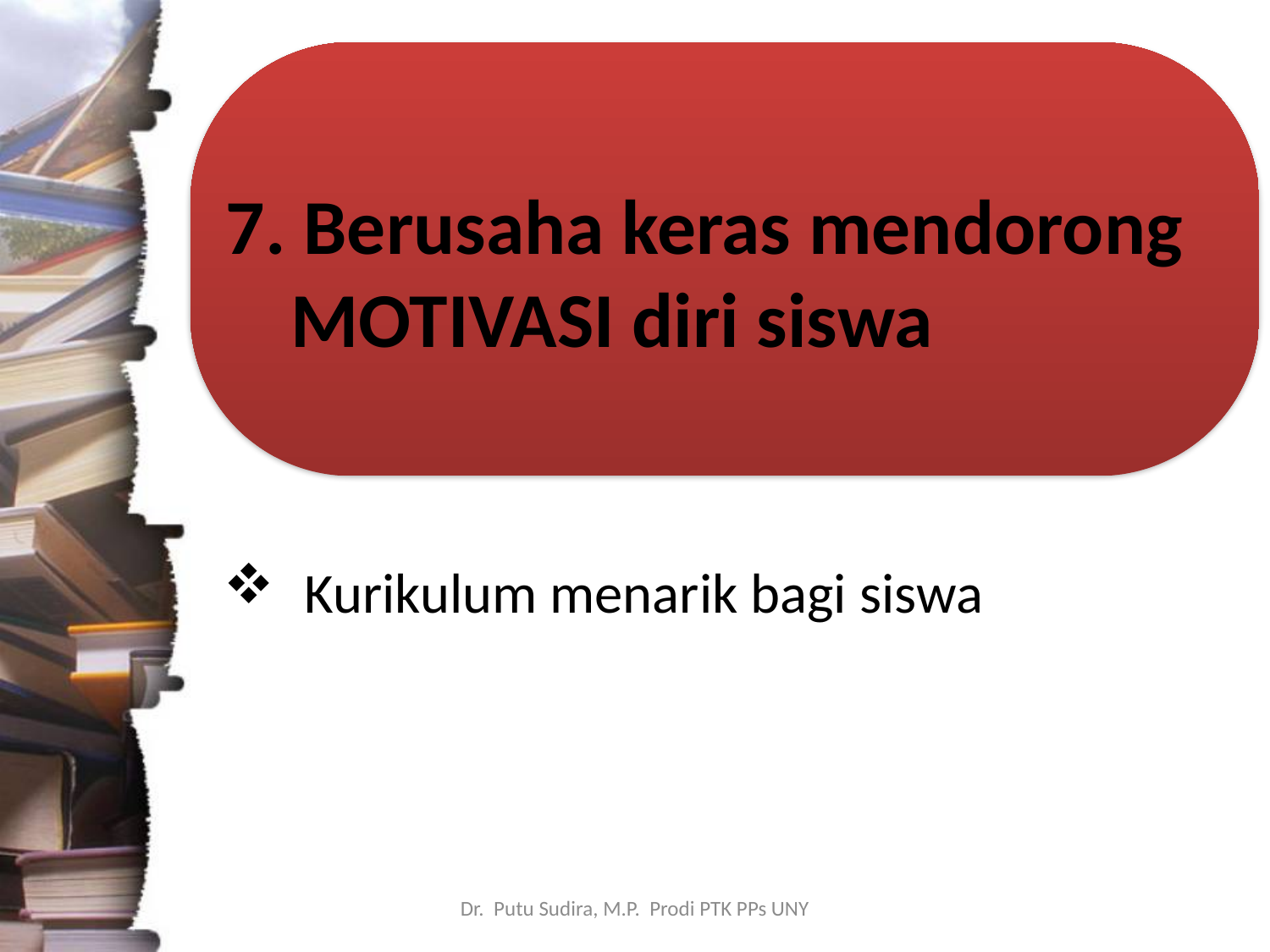

7. Berusaha keras mendorong MOTIVASI diri siswa

Kurikulum menarik bagi siswa
Dr.  Putu Sudira, M.P.  Prodi PTK PPs UNY